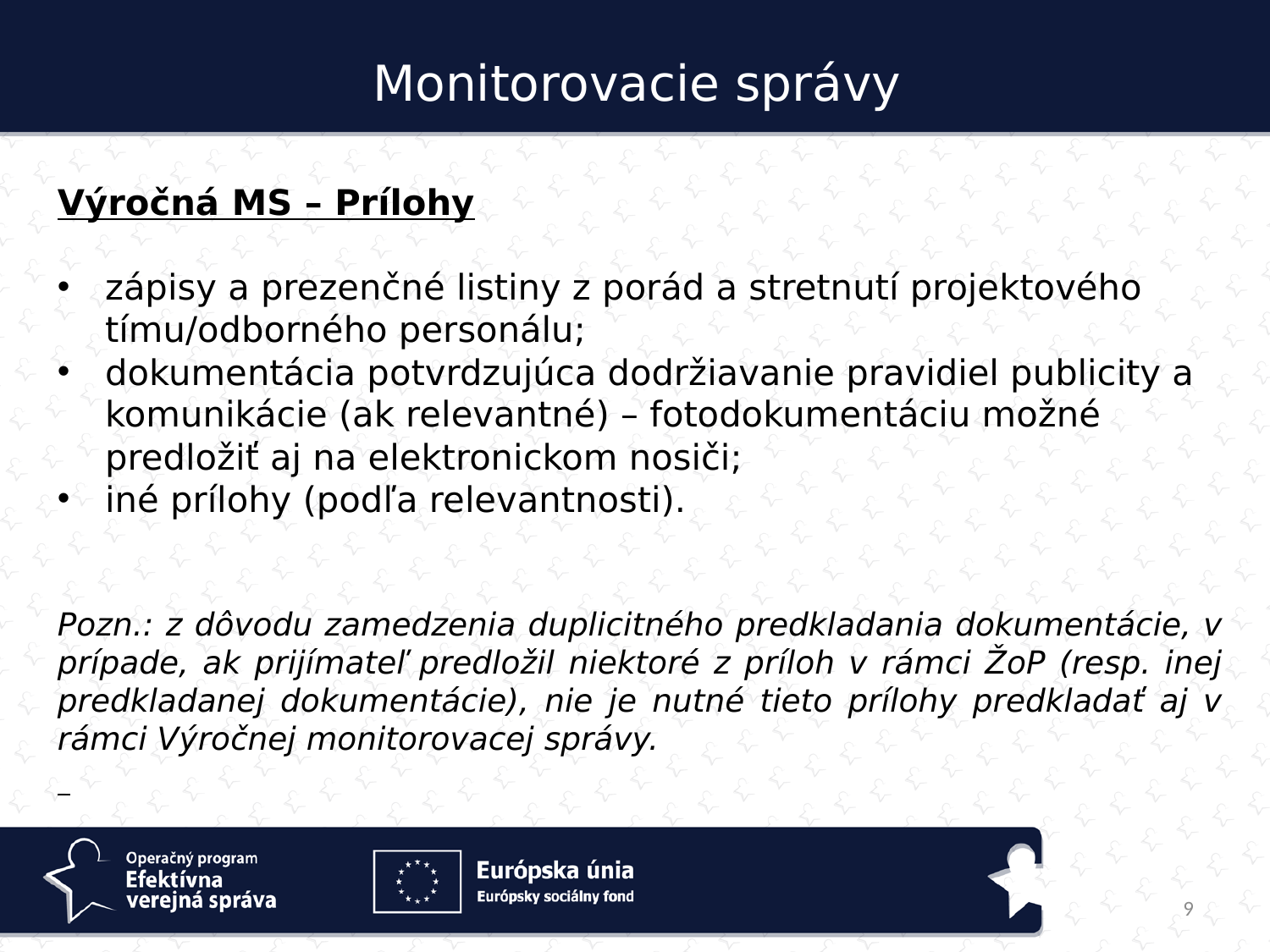

Monitorovacie správy
Výročná MS – Prílohy

zápisy a prezenčné listiny z porád a stretnutí projektového tímu/odborného personálu;
dokumentácia potvrdzujúca dodržiavanie pravidiel publicity a komunikácie (ak relevantné) – fotodokumentáciu možné predložiť aj na elektronickom nosiči;
iné prílohy (podľa relevantnosti).

Pozn.: z dôvodu zamedzenia duplicitného predkladania dokumentácie, v prípade, ak prijímateľ predložil niektoré z príloh v rámci ŽoP (resp. inej predkladanej dokumentácie), nie je nutné tieto prílohy predkladať aj v rámci Výročnej monitorovacej správy.

9